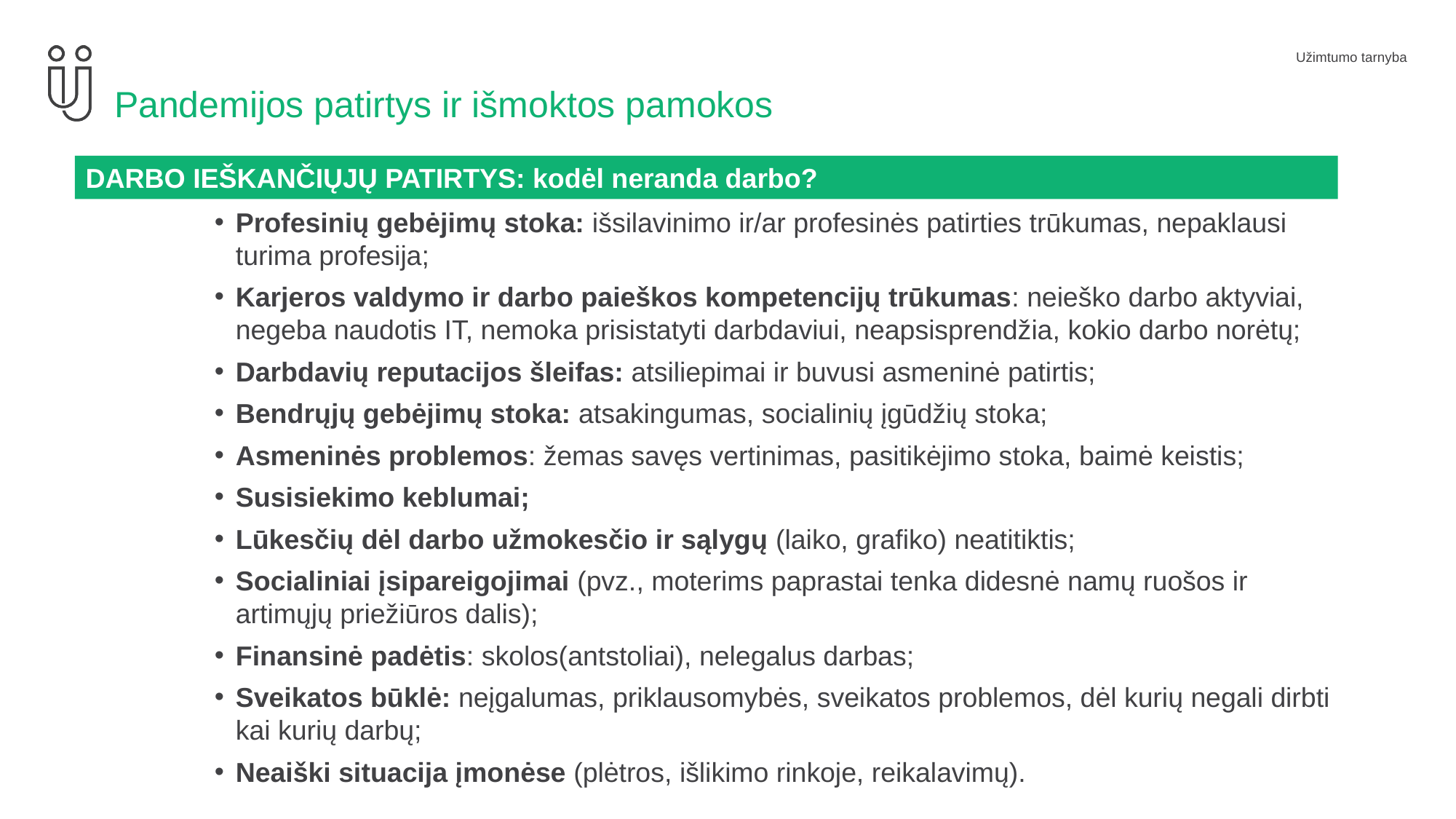

# Pandemijos patirtys ir išmoktos pamokos
DARBO IEŠKANČIŲJŲ PATIRTYS: kodėl neranda darbo?
Profesinių gebėjimų stoka: išsilavinimo ir/ar profesinės patirties trūkumas, nepaklausi turima profesija;
Karjeros valdymo ir darbo paieškos kompetencijų trūkumas: neieško darbo aktyviai, negeba naudotis IT, nemoka prisistatyti darbdaviui, neapsisprendžia, kokio darbo norėtų;
Darbdavių reputacijos šleifas: atsiliepimai ir buvusi asmeninė patirtis;
Bendrųjų gebėjimų stoka: atsakingumas, socialinių įgūdžių stoka;
Asmeninės problemos: žemas savęs vertinimas, pasitikėjimo stoka, baimė keistis;
Susisiekimo keblumai;
Lūkesčių dėl darbo užmokesčio ir sąlygų (laiko, grafiko) neatitiktis;
Socialiniai įsipareigojimai (pvz., moterims paprastai tenka didesnė namų ruošos ir artimųjų priežiūros dalis);
Finansinė padėtis: skolos(antstoliai), nelegalus darbas;
Sveikatos būklė: neįgalumas, priklausomybės, sveikatos problemos, dėl kurių negali dirbti kai kurių darbų;
Neaiški situacija įmonėse (plėtros, išlikimo rinkoje, reikalavimų).